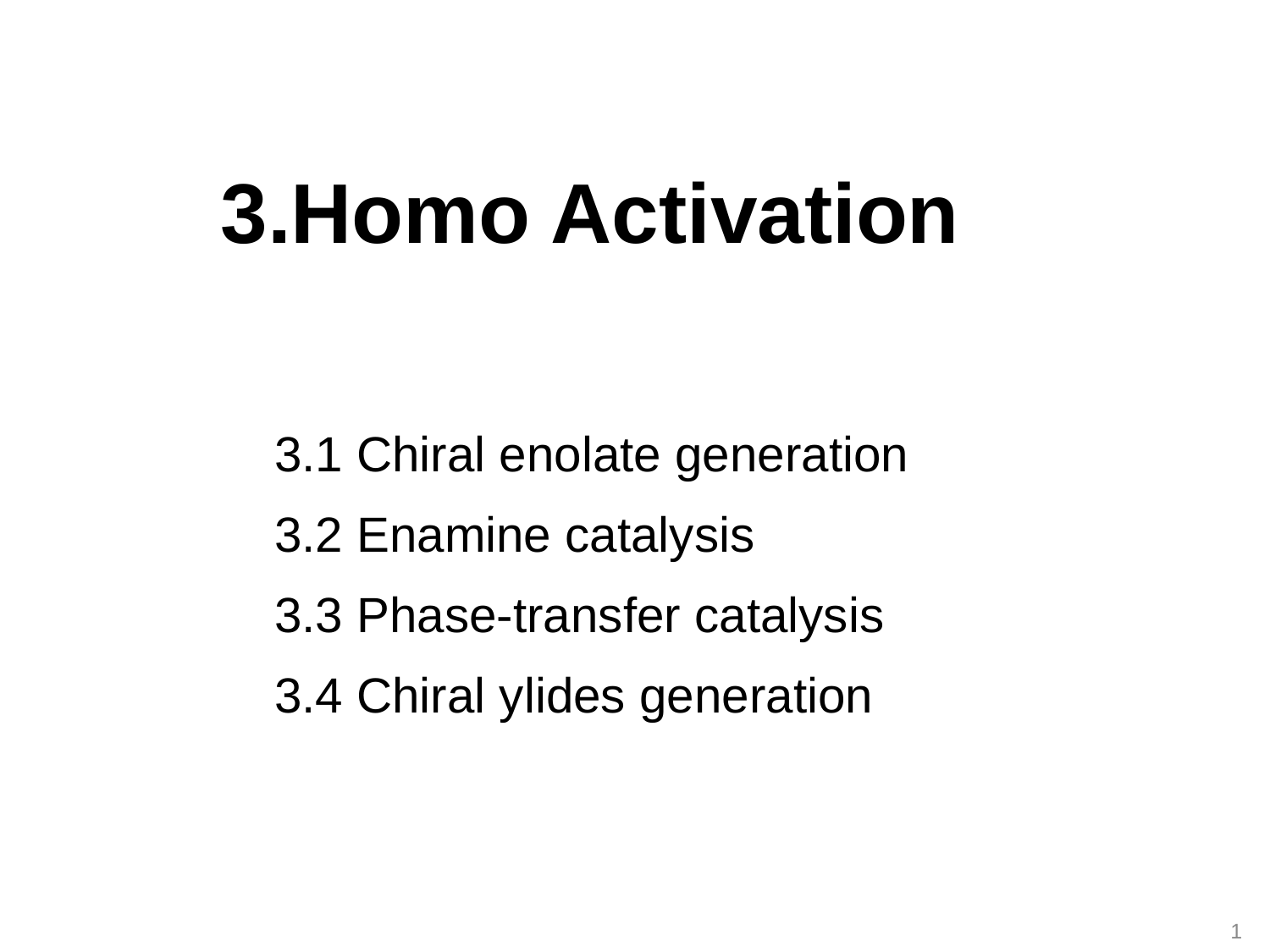

3.Homo Activation
3.1 Chiral enolate generation
3.2 Enamine catalysis
3.3 Phase-transfer catalysis
3.4 Chiral ylides generation

1